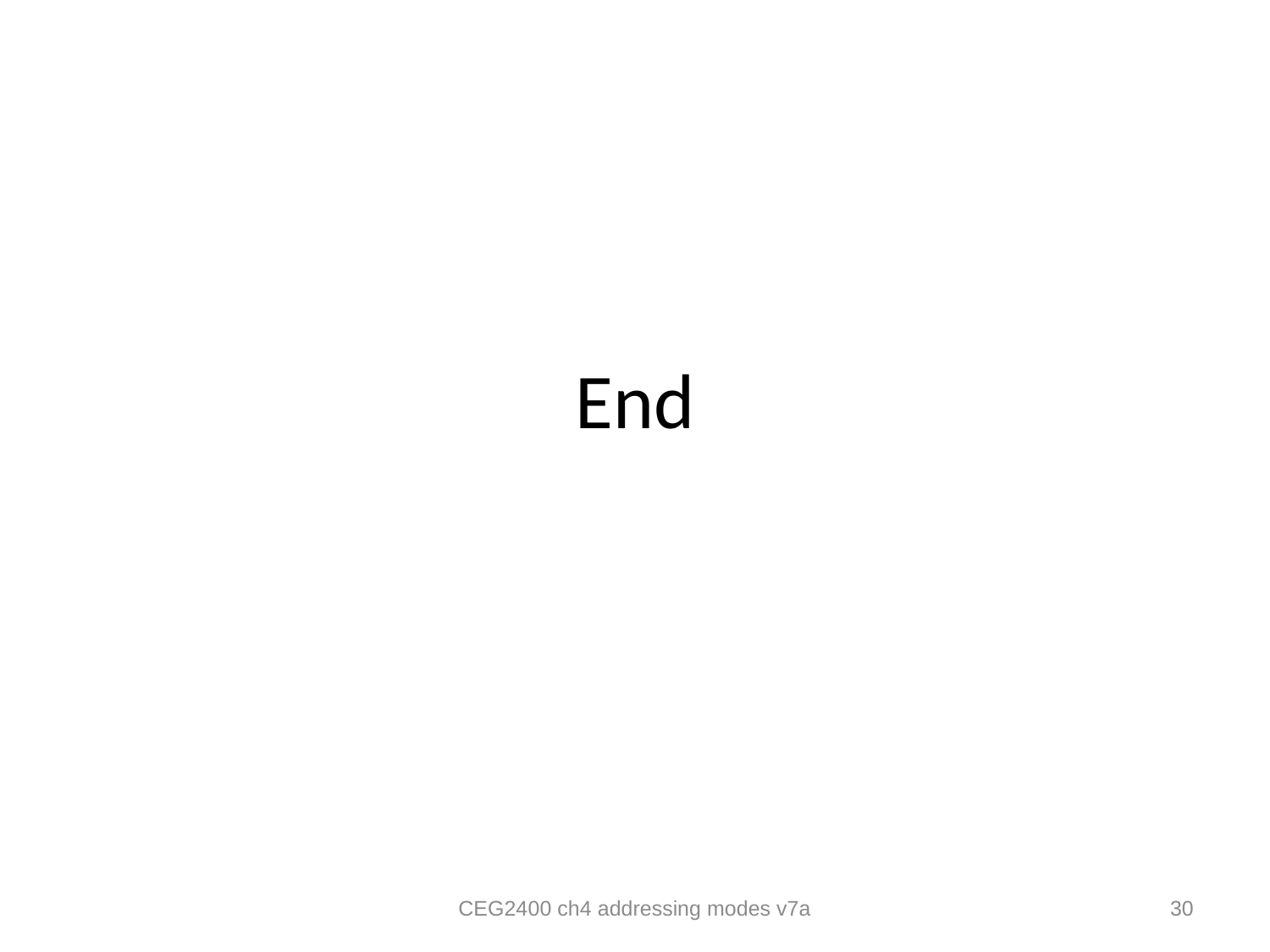

# End

CEG2400 ch4 addressing modes v7a
30